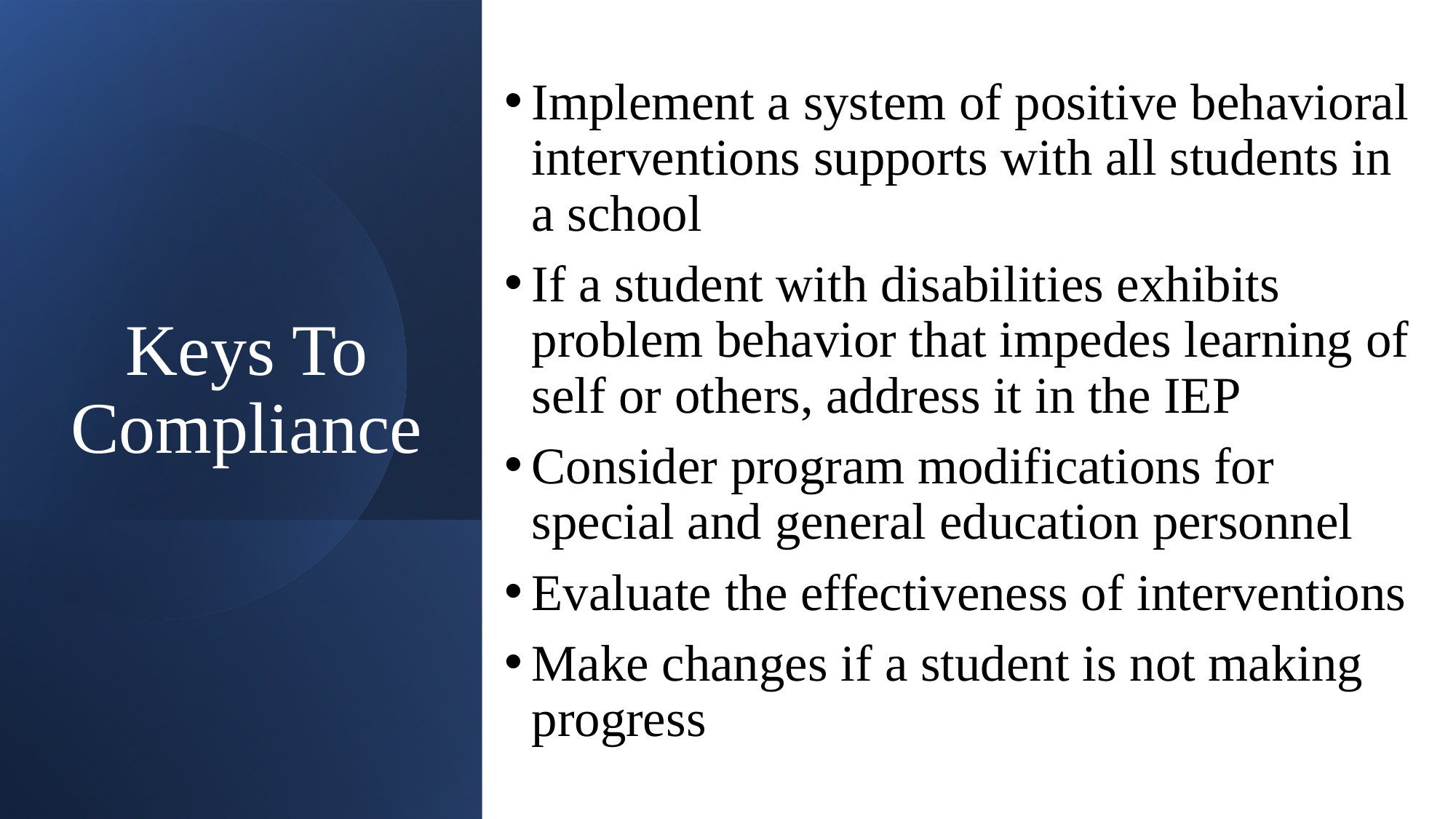

Implement a system of positive behavioral interventions supports with all students in a school
If a student with disabilities exhibits problem behavior that impedes learning of self or others, address it in the IEP
Consider program modifications for special and general education personnel
Evaluate the effectiveness of interventions
Make changes if a student is not making progress

# Keys To Compliance